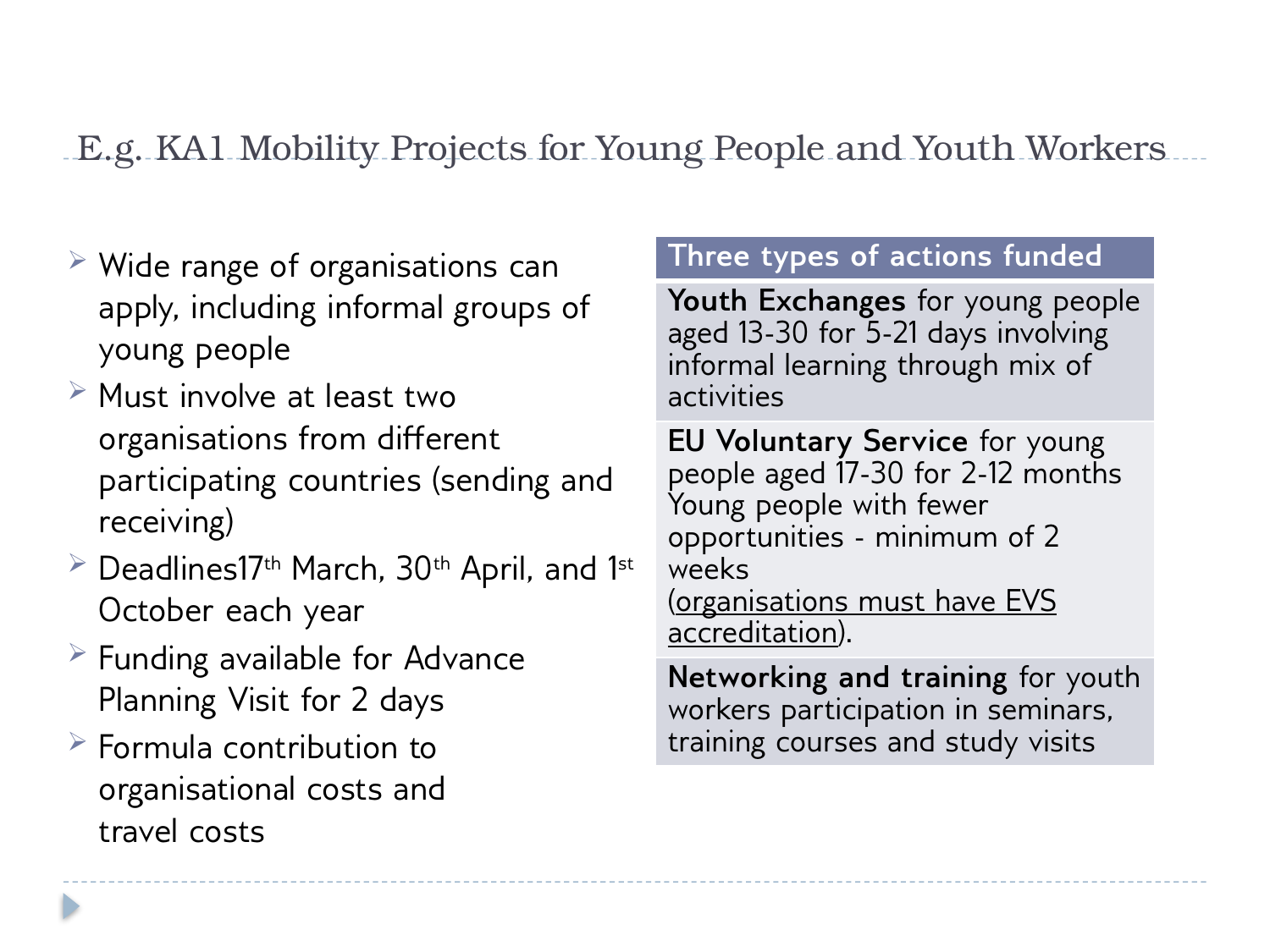

# E.g. KA1 Mobility Projects for Young People and Youth Workers
Wide range of organisations can apply, including informal groups of young people
Must involve at least two organisations from different participating countries (sending and receiving)
Deadlines17th March, 30th April, and 1st October each year
Funding available for Advance Planning Visit for 2 days
Formula contribution to organisational costs and
travel costs

| Three types of actions funded |
| --- |
| Youth Exchanges for young people aged 13-30 for 5-21 days involving informal learning through mix of activities |
| EU Voluntary Service for young people aged 17-30 for 2-12 months Young people with fewer opportunities - minimum of 2 weeks (organisations must have EVS accreditation). |
| Networking and training for youth workers participation in seminars, training courses and study visits |